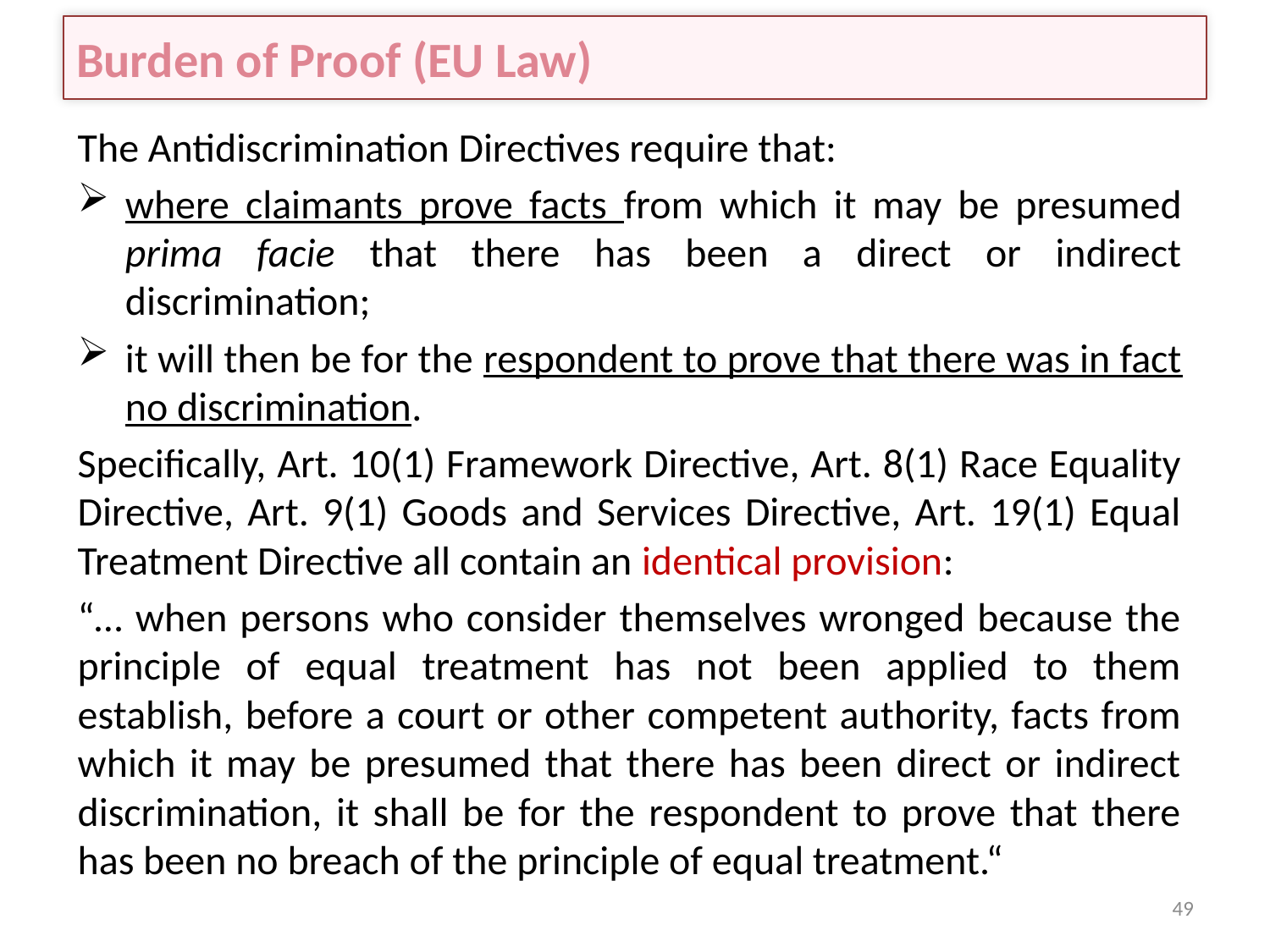

# Burden of Proof (EU Law)
The Antidiscrimination Directives require that:
where claimants prove facts from which it may be presumed prima facie that there has been a direct or indirect discrimination;
it will then be for the respondent to prove that there was in fact no discrimination.
Specifically, Art. 10(1) Framework Directive, Art. 8(1) Race Equality Directive, Art. 9(1) Goods and Services Directive, Art. 19(1) Equal Treatment Directive all contain an identical provision:
“… when persons who consider themselves wronged because the principle of equal treatment has not been applied to them establish, before a court or other competent authority, facts from which it may be presumed that there has been direct or indirect discrimination, it shall be for the respondent to prove that there has been no breach of the principle of equal treatment.“
49